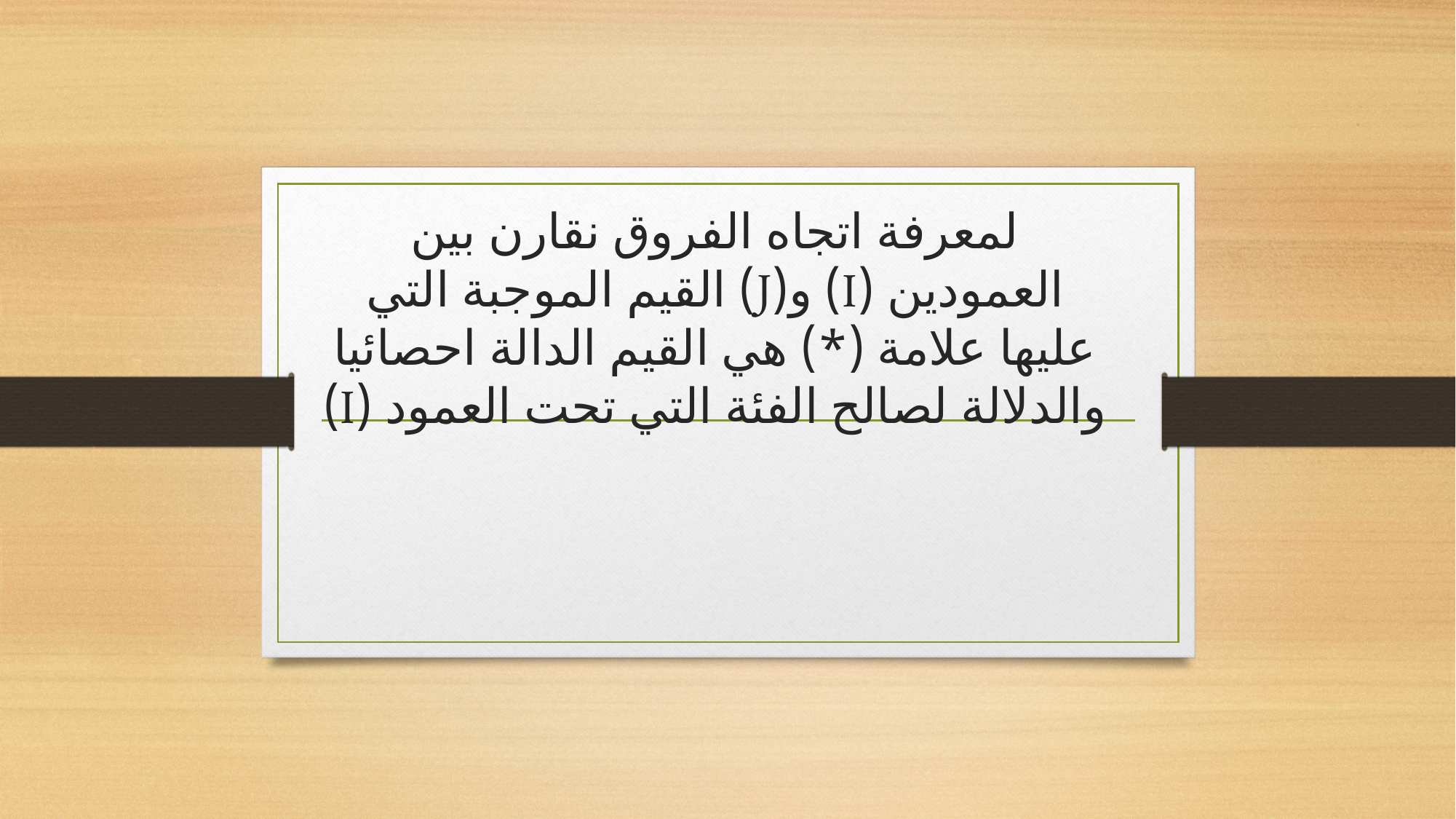

# لمعرفة اتجاه الفروق نقارن بين العمودين (I) و(J) القيم الموجبة التي عليها علامة (*) هي القيم الدالة احصائيا والدلالة لصالح الفئة التي تحت العمود (I)